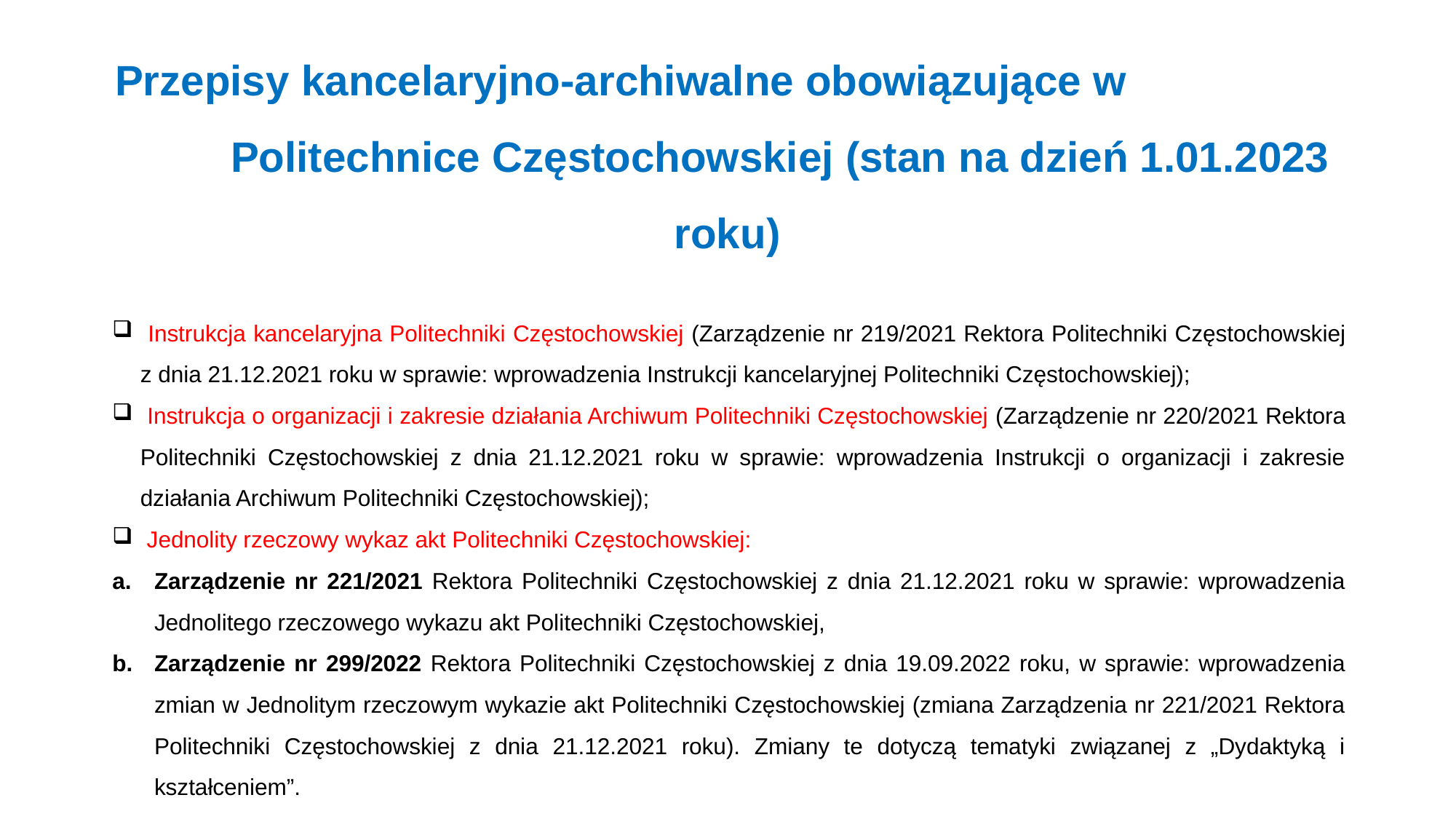

# Przepisy kancelaryjno-archiwalne obowiązujące w                            Politechnice Częstochowskiej (stan na dzień 1.01.2023 roku)
 Instrukcja kancelaryjna Politechniki Częstochowskiej (Zarządzenie nr 219/2021 Rektora Politechniki Częstochowskiej z dnia 21.12.2021 roku w sprawie: wprowadzenia Instrukcji kancelaryjnej Politechniki Częstochowskiej);
 Instrukcja o organizacji i zakresie działania Archiwum Politechniki Częstochowskiej (Zarządzenie nr 220/2021 Rektora Politechniki Częstochowskiej z dnia 21.12.2021 roku w sprawie: wprowadzenia Instrukcji o organizacji i zakresie działania Archiwum Politechniki Częstochowskiej);
 Jednolity rzeczowy wykaz akt Politechniki Częstochowskiej:
Zarządzenie nr 221/2021 Rektora Politechniki Częstochowskiej z dnia 21.12.2021 roku w sprawie: wprowadzenia Jednolitego rzeczowego wykazu akt Politechniki Częstochowskiej,
Zarządzenie nr 299/2022 Rektora Politechniki Częstochowskiej z dnia 19.09.2022 roku, w sprawie: wprowadzenia zmian w Jednolitym rzeczowym wykazie akt Politechniki Częstochowskiej (zmiana Zarządzenia nr 221/2021 Rektora Politechniki Częstochowskiej z dnia 21.12.2021 roku). Zmiany te dotyczą tematyki związanej z „Dydaktyką i kształceniem”.